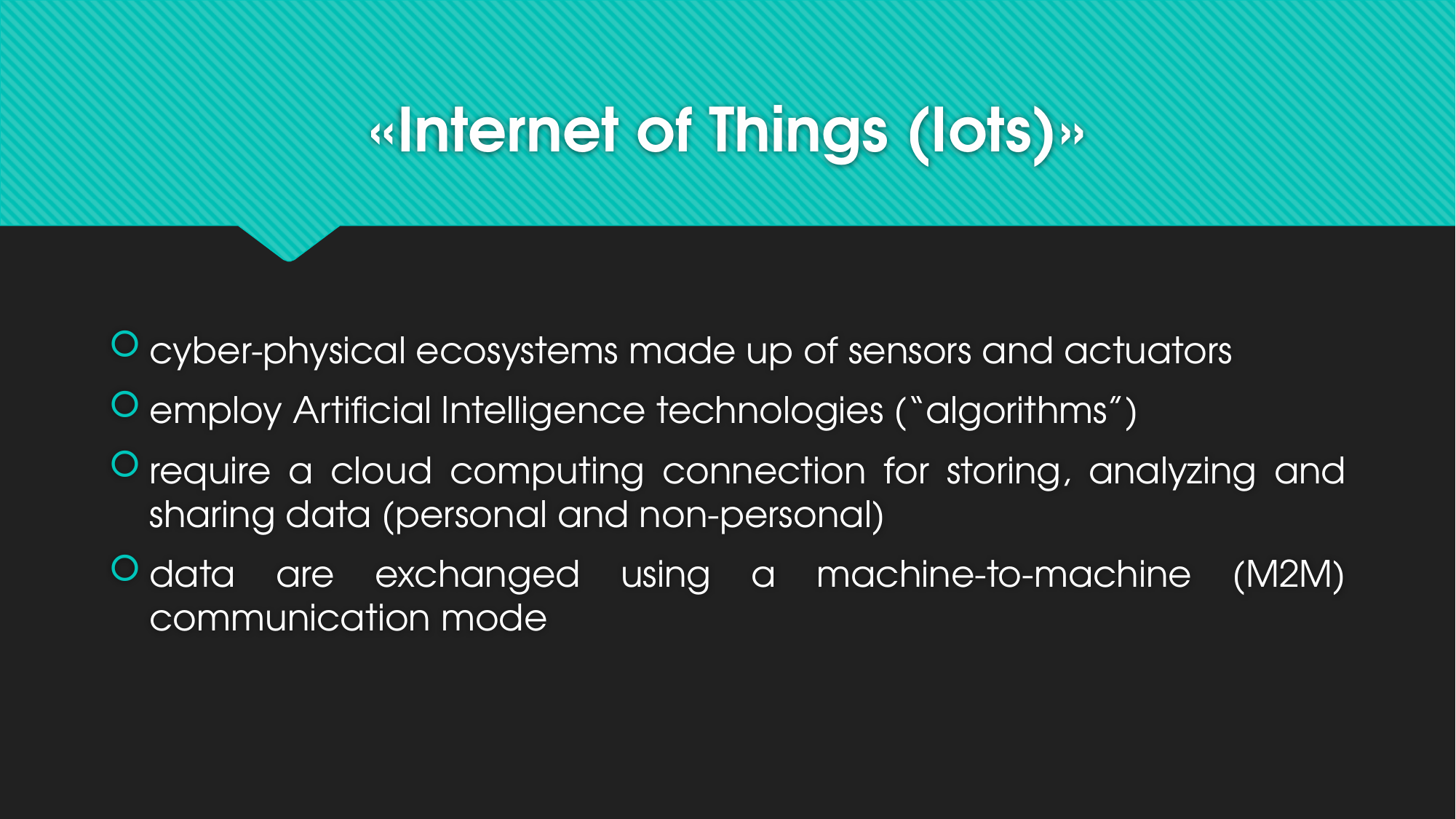

# «Internet of Things (Iots)»
cyber-physical ecosystems made up of sensors and actuators
employ Artificial Intelligence technologies (“algorithms”)
require a cloud computing connection for storing, analyzing and sharing data (personal and non-personal)
data are exchanged using a machine-to-machine (M2M) communication mode